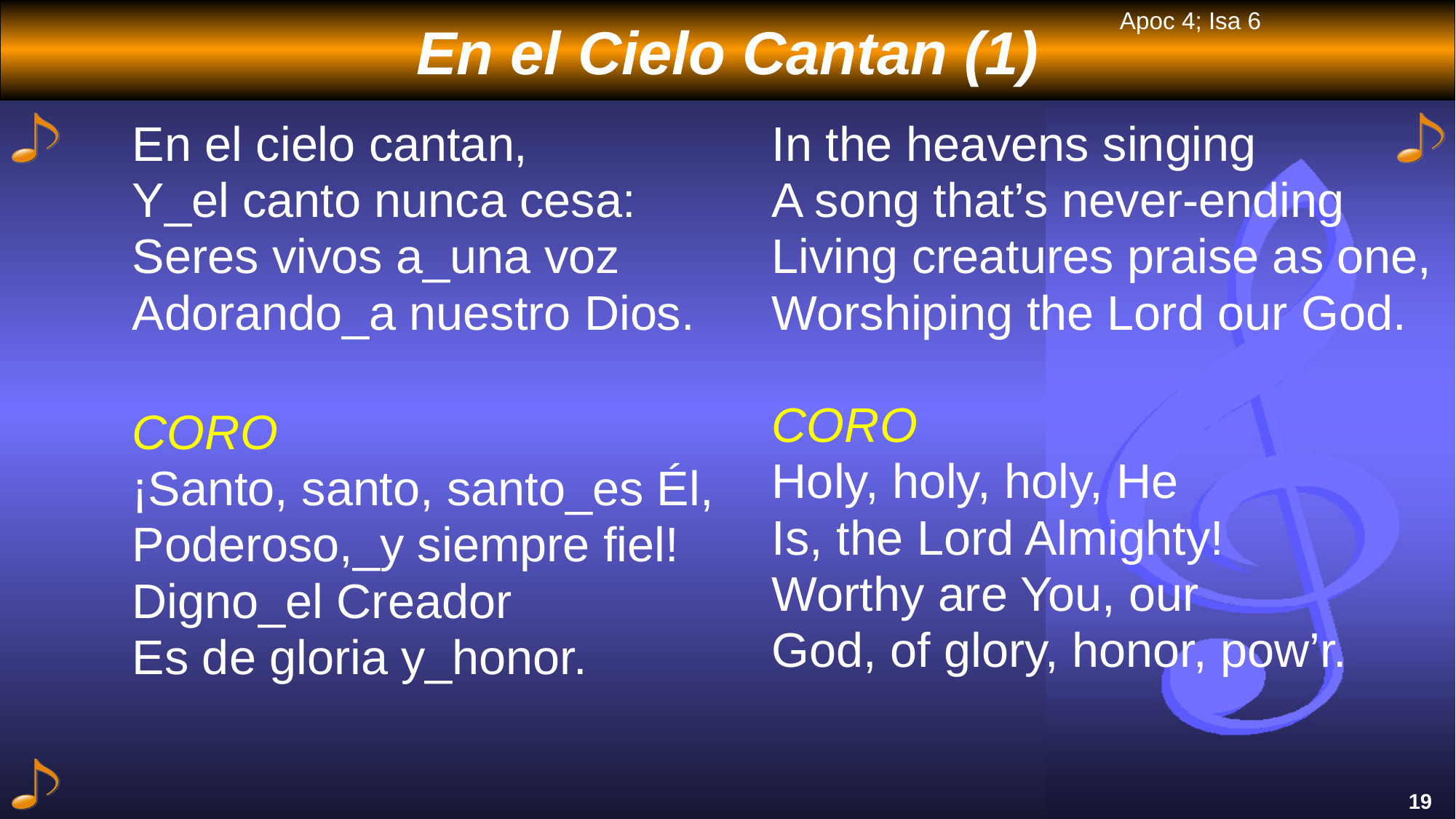

# En el Cielo Cantan (1)
Apoc 4; Isa 6
En el cielo cantan,
Y_el canto nunca cesa:
Seres vivos a_una voz
Adorando_a nuestro Dios.

CORO
¡Santo, santo, santo_es Él,
Poderoso,_y siempre fiel!
Digno_el Creador
Es de gloria y_honor.

In the heavens singing
A song that’s never-ending
Living creatures praise as one,
Worshiping the Lord our God.

CORO
Holy, holy, holy, He
Is, the Lord Almighty!
Worthy are You, our
God, of glory, honor, pow’r.

19